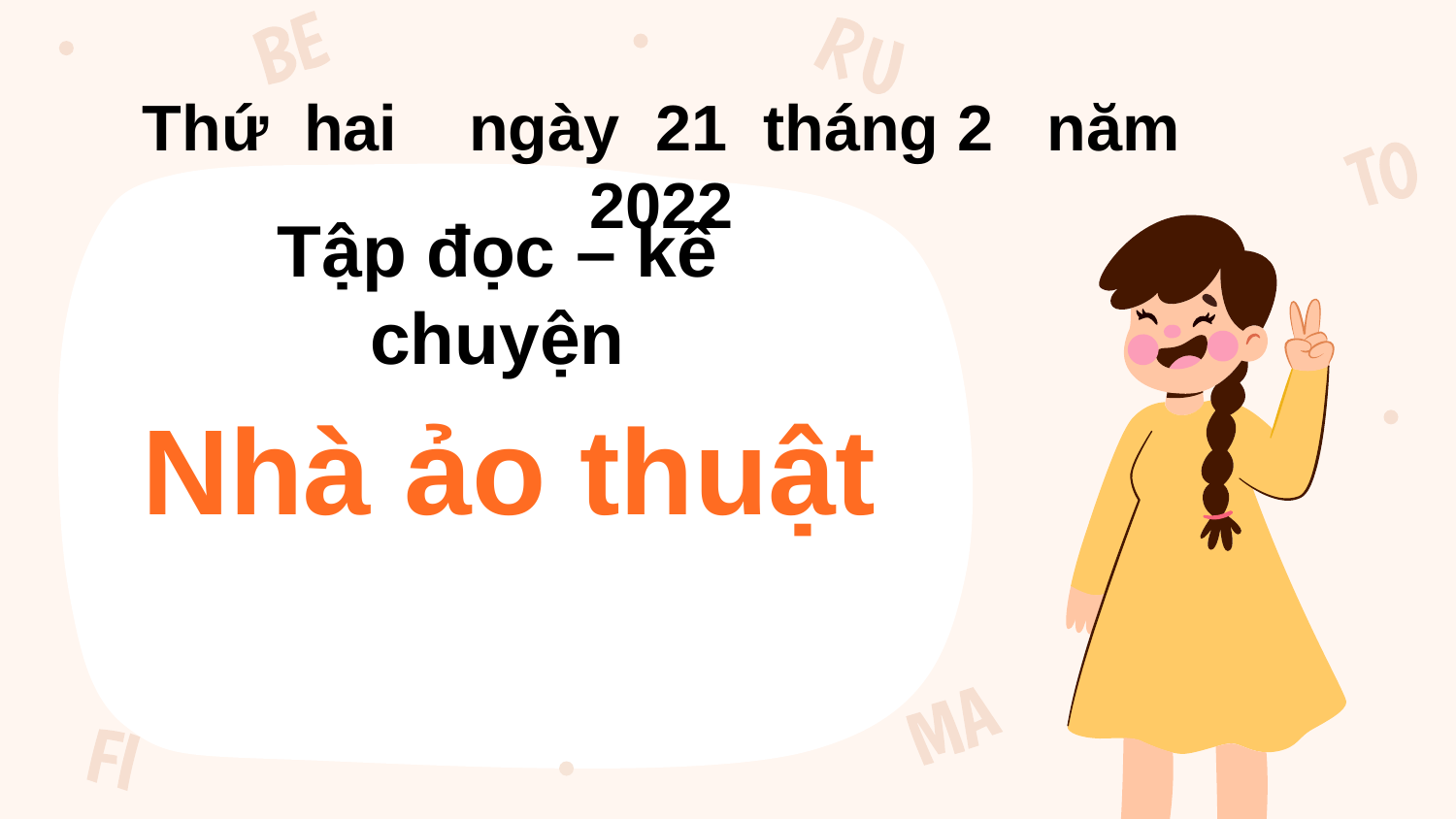

Thứ  hai    ngày  21  tháng 2   năm 2022

Tập đọc – kể chuyện

Nhà ảo thuật